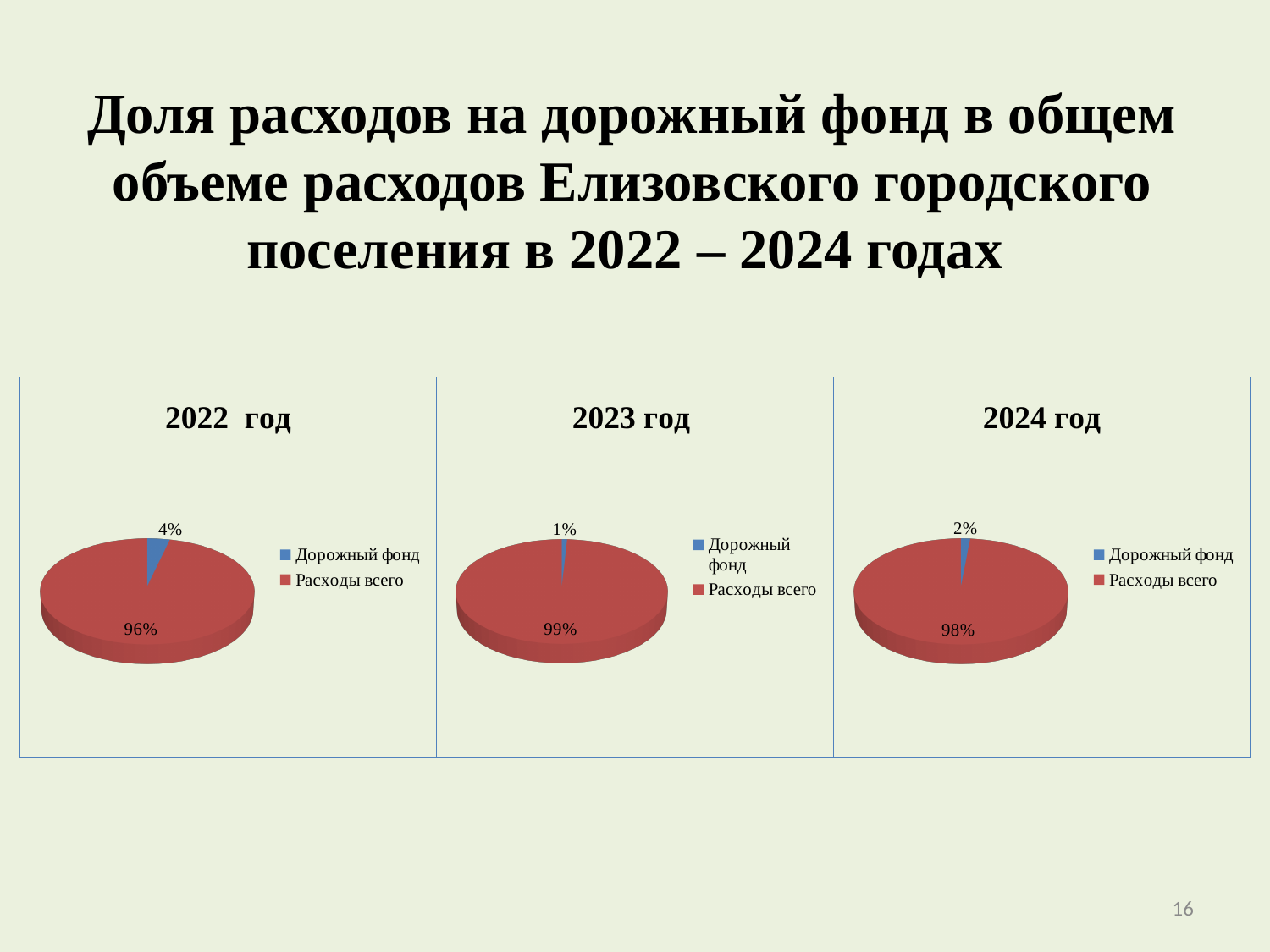

# Доля расходов на дорожный фонд в общем объеме расходов Елизовского городского поселения в 2022 – 2024 годах

[unsupported chart]

[unsupported chart]

[unsupported chart]

16